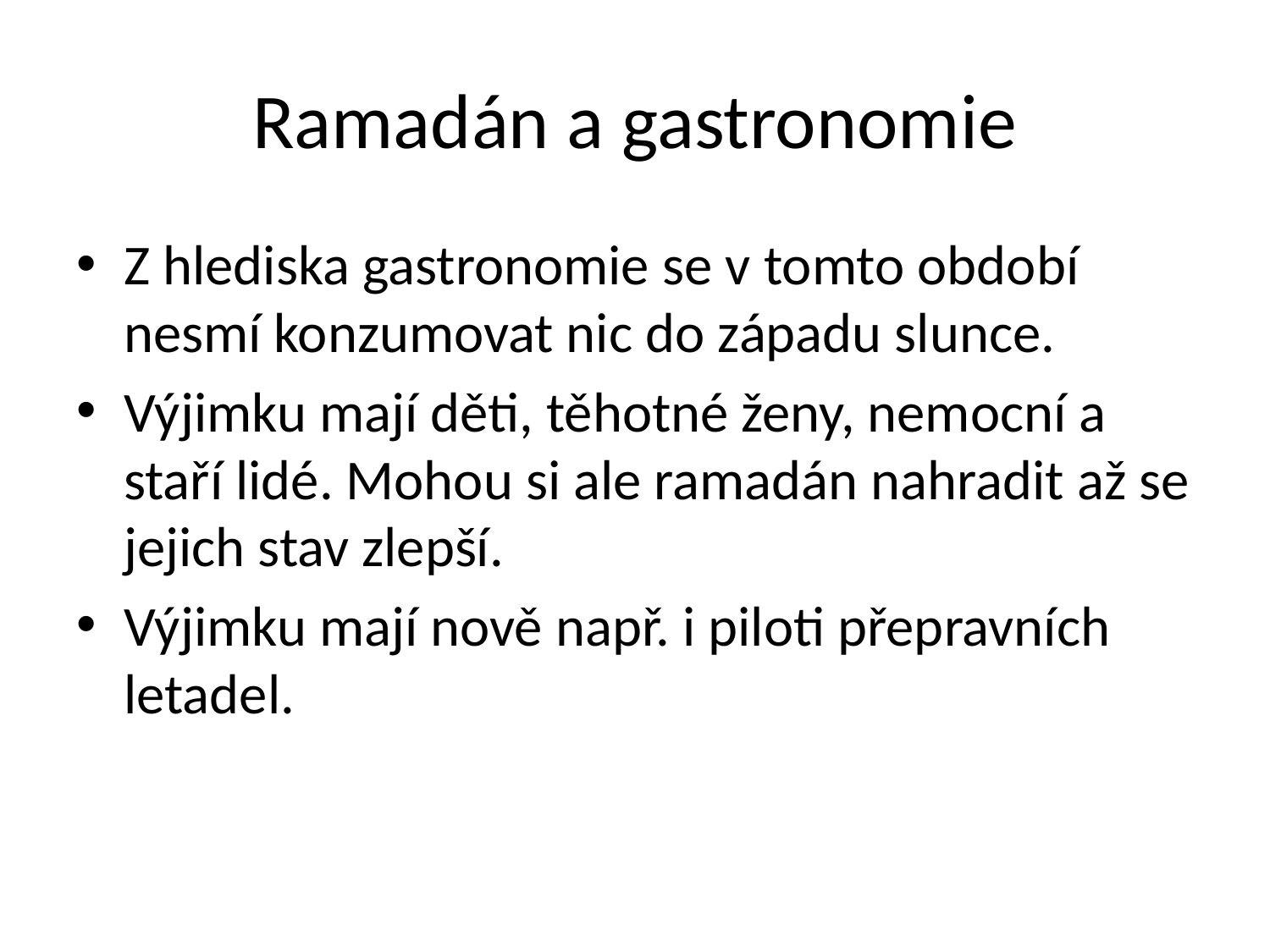

# Ramadán a gastronomie
Z hlediska gastronomie se v tomto období nesmí konzumovat nic do západu slunce.
Výjimku mají děti, těhotné ženy, nemocní a staří lidé. Mohou si ale ramadán nahradit až se jejich stav zlepší.
Výjimku mají nově např. i piloti přepravních letadel.